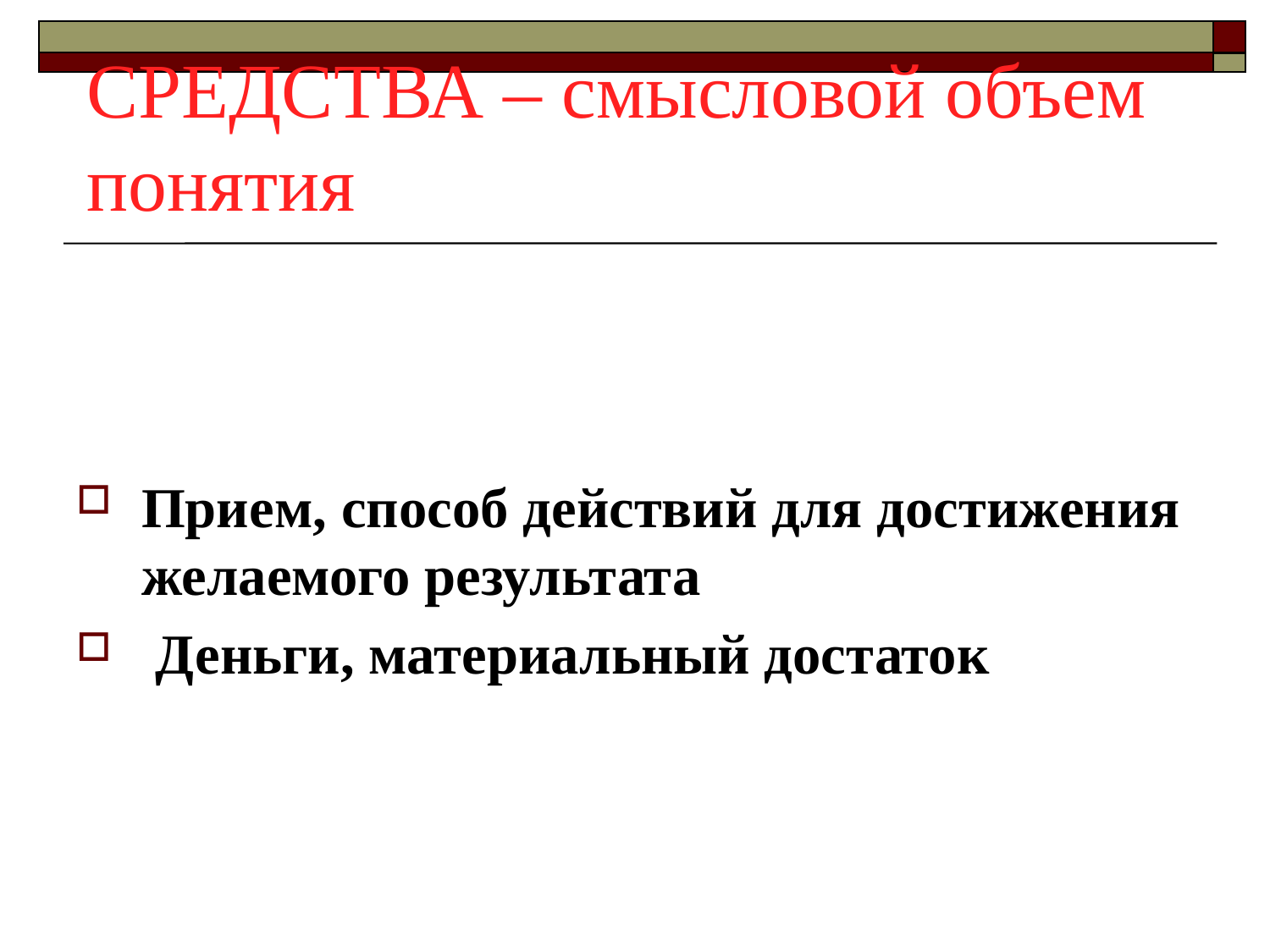

# СРЕДСТВА – смысловой объем понятия

Прием, способ действий для достижения желаемого результата
 Деньги, материальный достаток